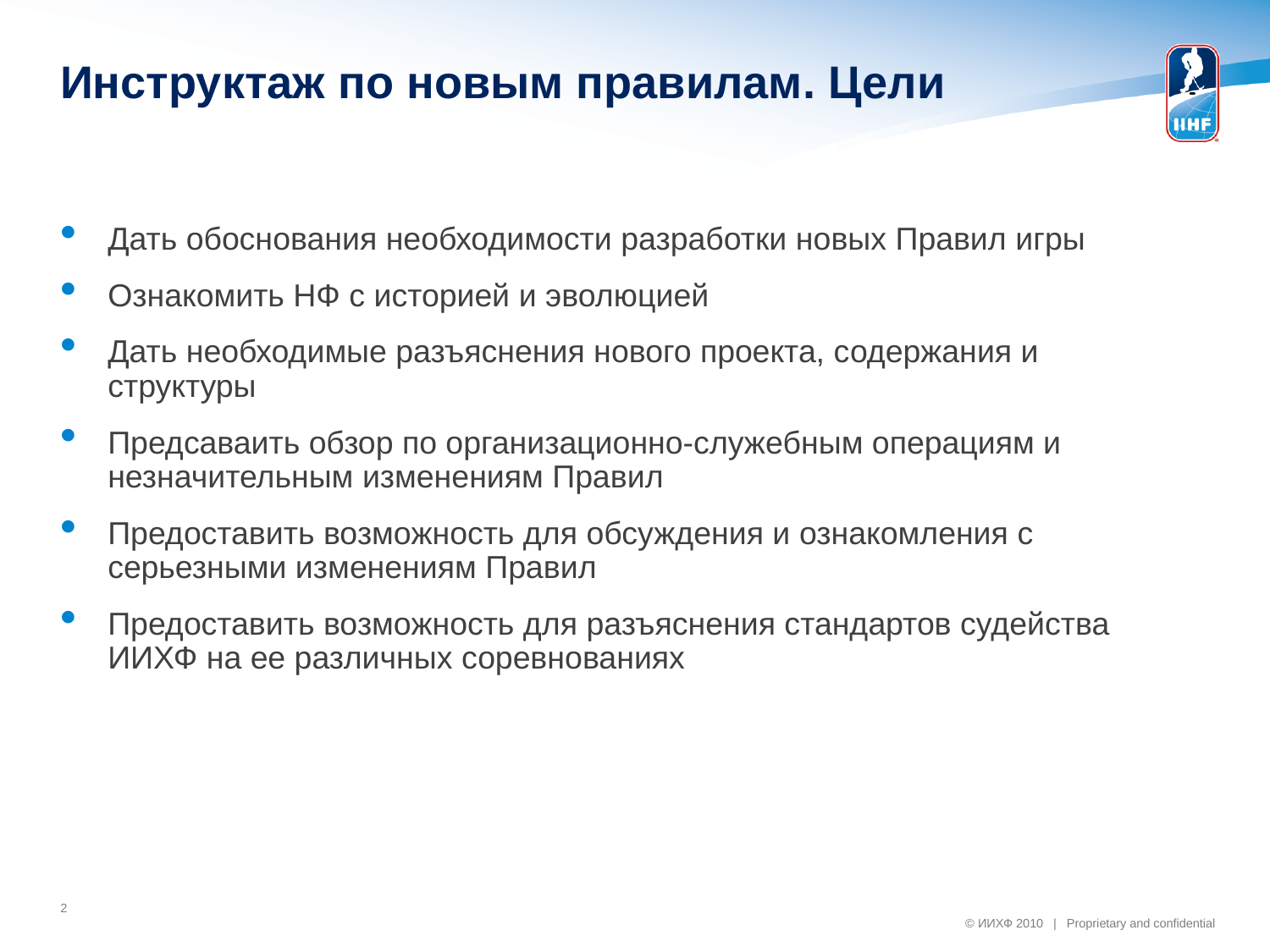

# Инструктаж по новым правилам. Цели

Дать обоснования необходимости разработки новых Правил игры
Ознакомить НФ с историей и эволюцией
Дать необходимые разъяснения нового проекта, содержания и структуры
Предсаваить обзор по организационно-служебным операциям и незначительным изменениям Правил
Предоставить возможность для обсуждения и ознакомления с серьезными изменениям Правил
Предоставить возможность для разъяснения стандартов судейства ИИХФ на ее различных соревнованиях
2